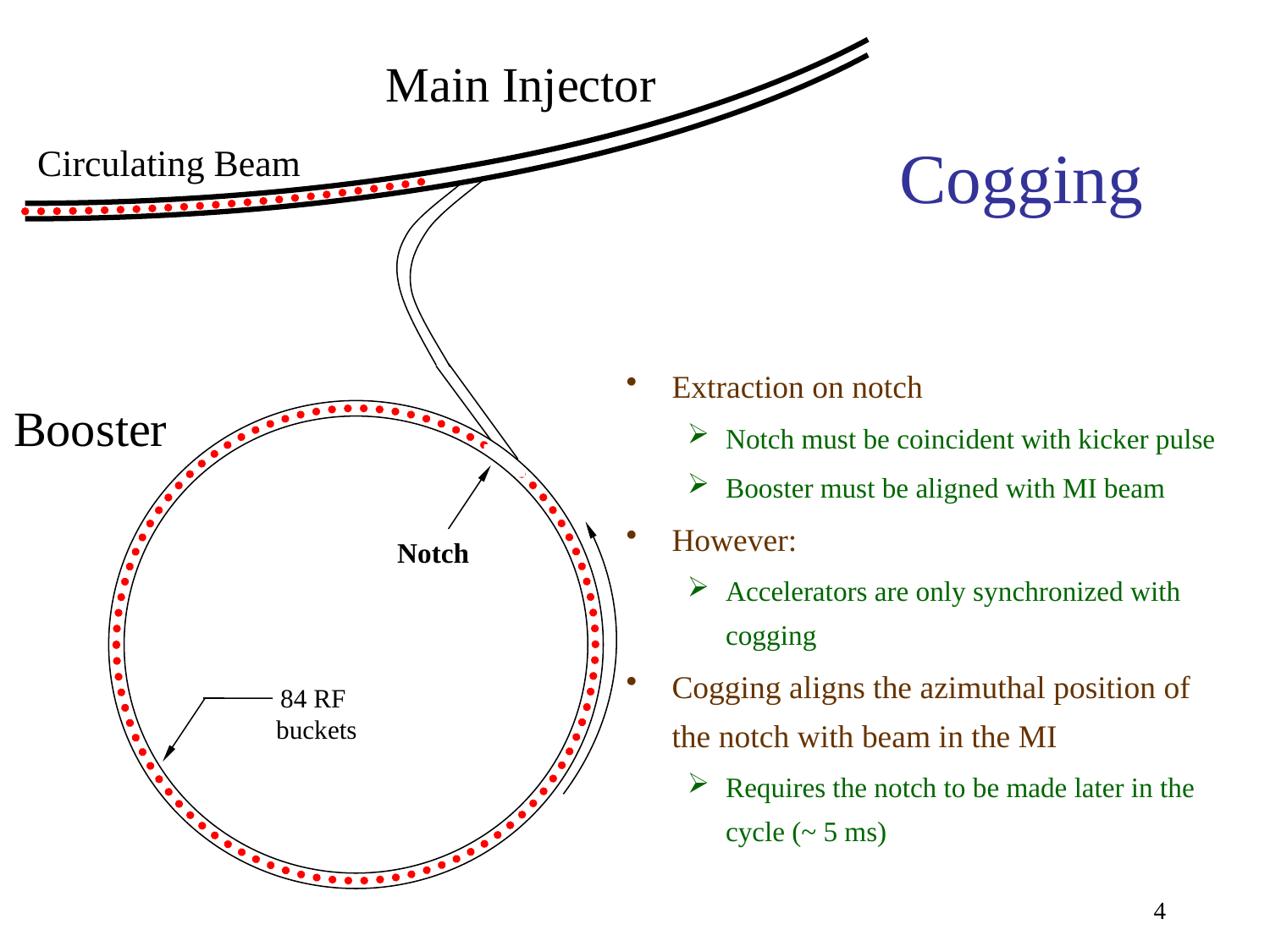

# Cogging
Main Injector
Circulating Beam

Extraction on notch
Notch must be coincident with kicker pulse
Booster must be aligned with MI beam
However:
Accelerators are only synchronized with cogging
Cogging aligns the azimuthal position of the notch with beam in the MI
Requires the notch to be made later in the cycle (~ 5 ms)

Booster

Notch

84 RF
 buckets